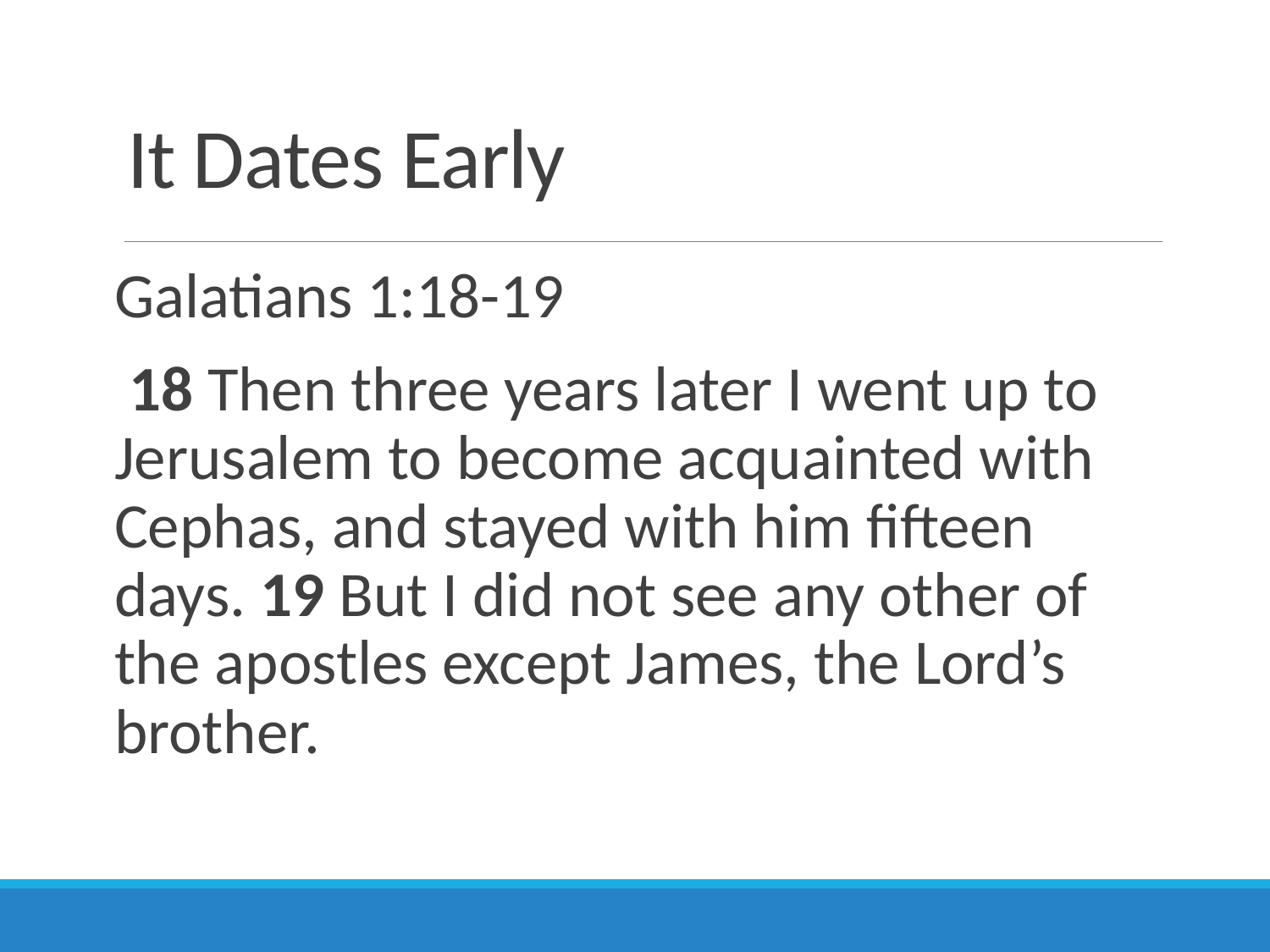

# It Dates Early
Galatians 1:18-19
 18 Then three years later I went up to Jerusalem to become acquainted with Cephas, and stayed with him fifteen days. 19 But I did not see any other of the apostles except James, the Lord’s brother.